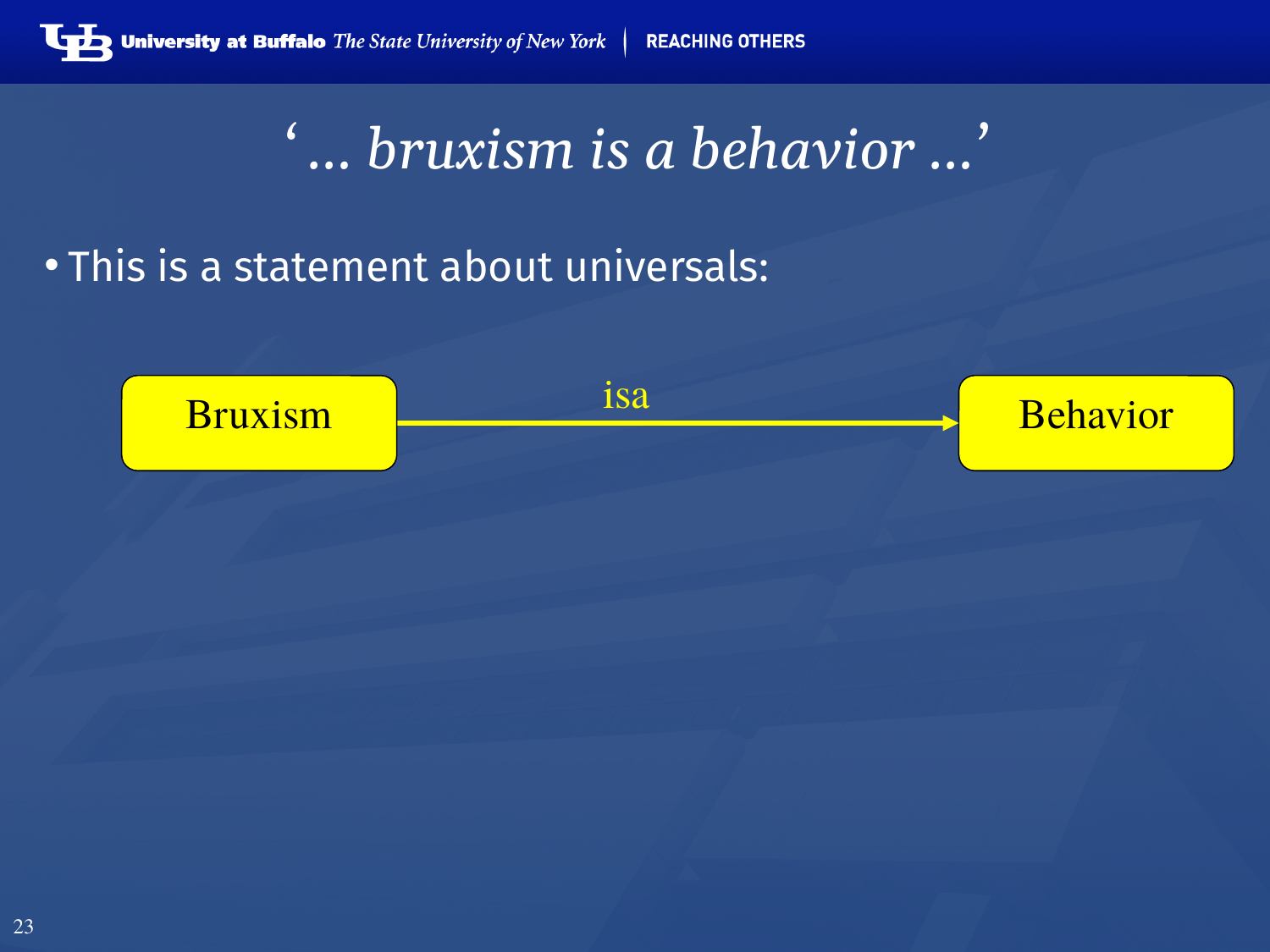

23
# ‘ … bruxism is a behavior …’
This is a statement about universals:
isa
Bruxism
Behavior